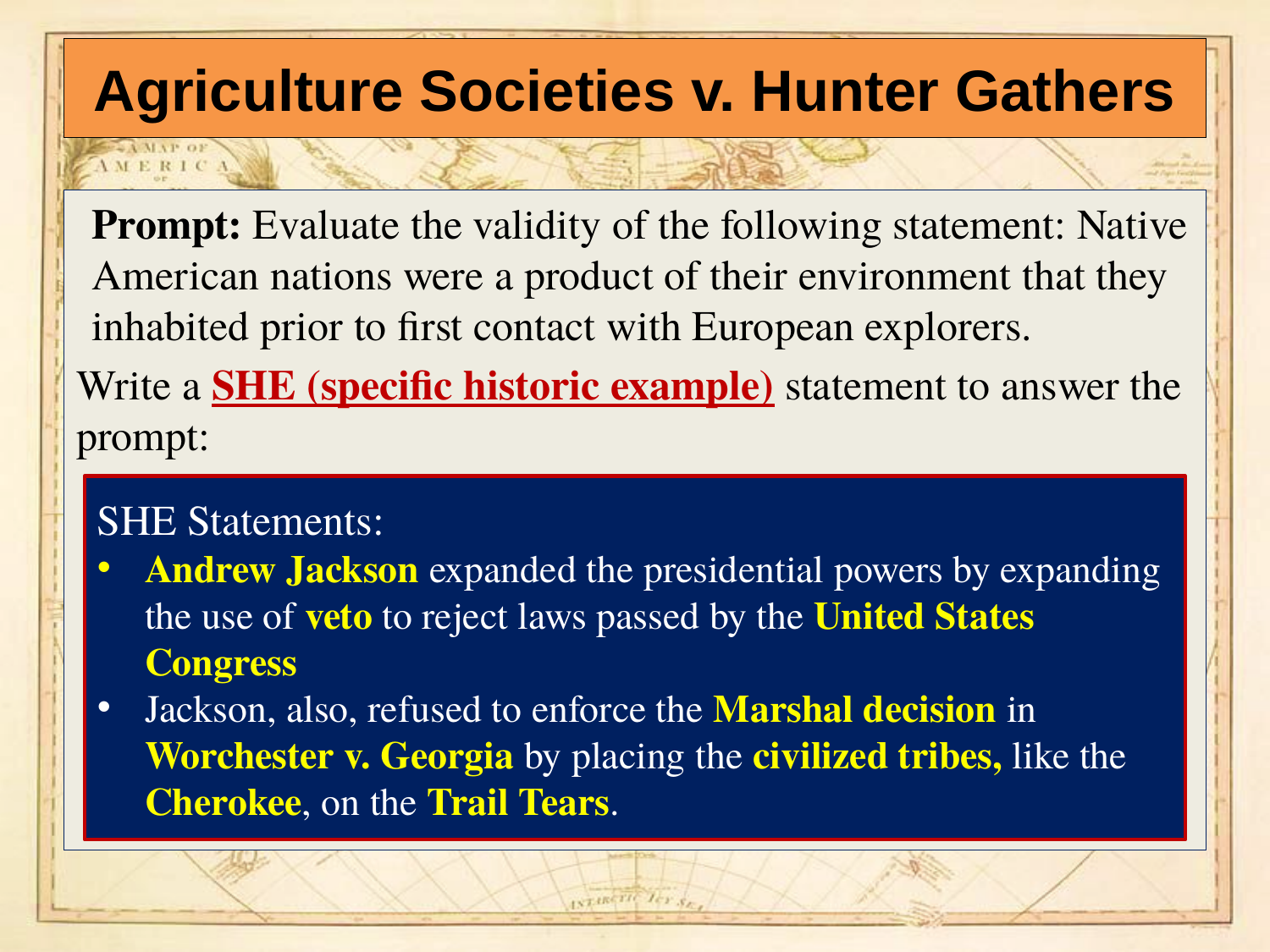

# Agriculture Societies v. Hunter Gathers
Prompt: Evaluate the validity of the following statement: Native American nations were a product of their environment that they inhabited prior to first contact with European explorers.
Write a SHE (specific historic example) statement to answer the prompt:

SHE Statements:
Andrew Jackson expanded the presidential powers by expanding the use of veto to reject laws passed by the United States Congress
Jackson, also, refused to enforce the Marshal decision in Worchester v. Georgia by placing the civilized tribes, like the Cherokee, on the Trail Tears.